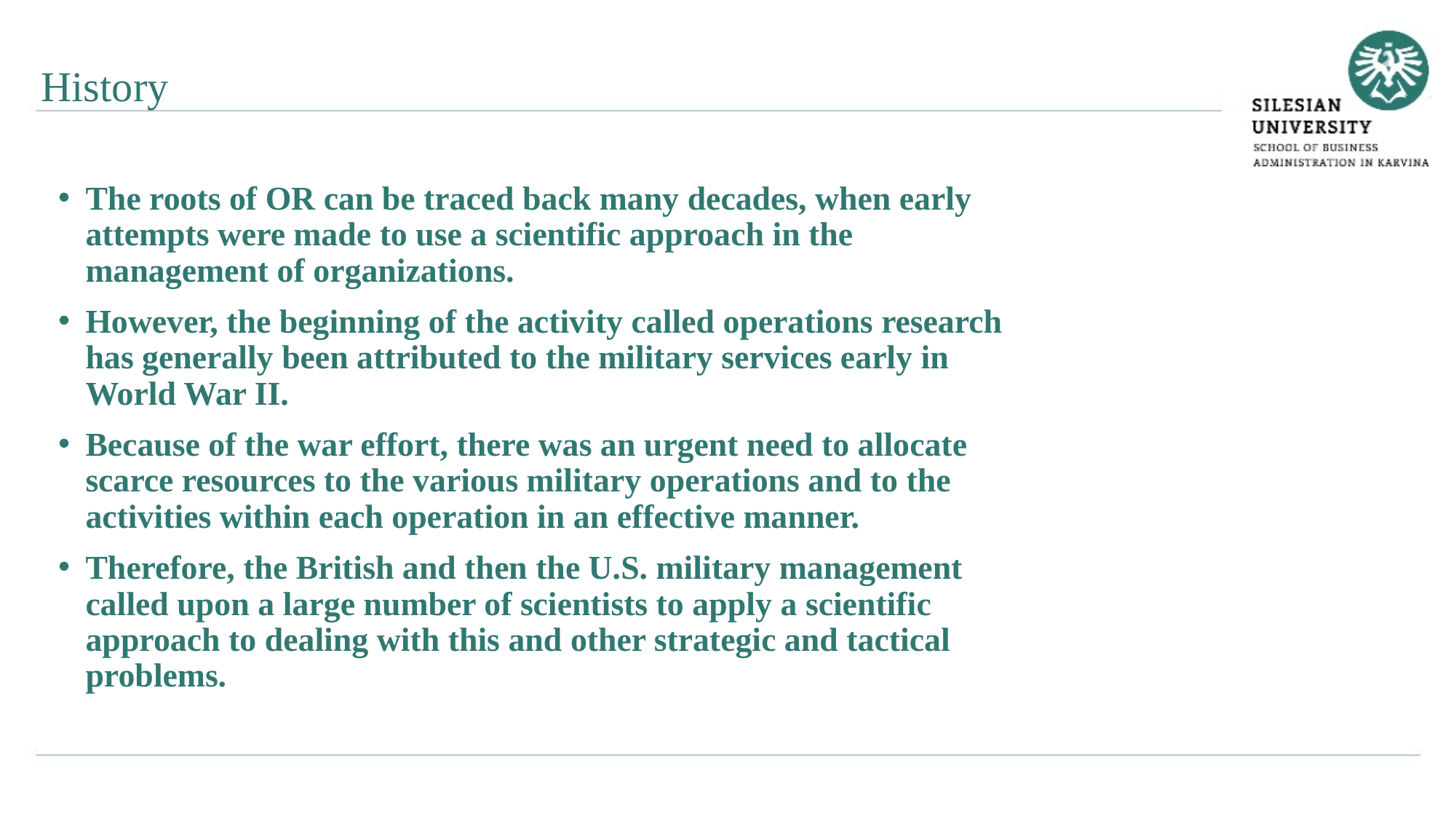

History
The roots of OR can be traced back many decades, when early attempts were made to use a scientific approach in the management of organizations.
However, the beginning of the activity called operations research has generally been attributed to the military services early in World War II.
Because of the war effort, there was an urgent need to allocate scarce resources to the various military operations and to the activities within each operation in an effective manner.
Therefore, the British and then the U.S. military management called upon a large number of scientists to apply a scientific approach to dealing with this and other strategic and tactical problems.